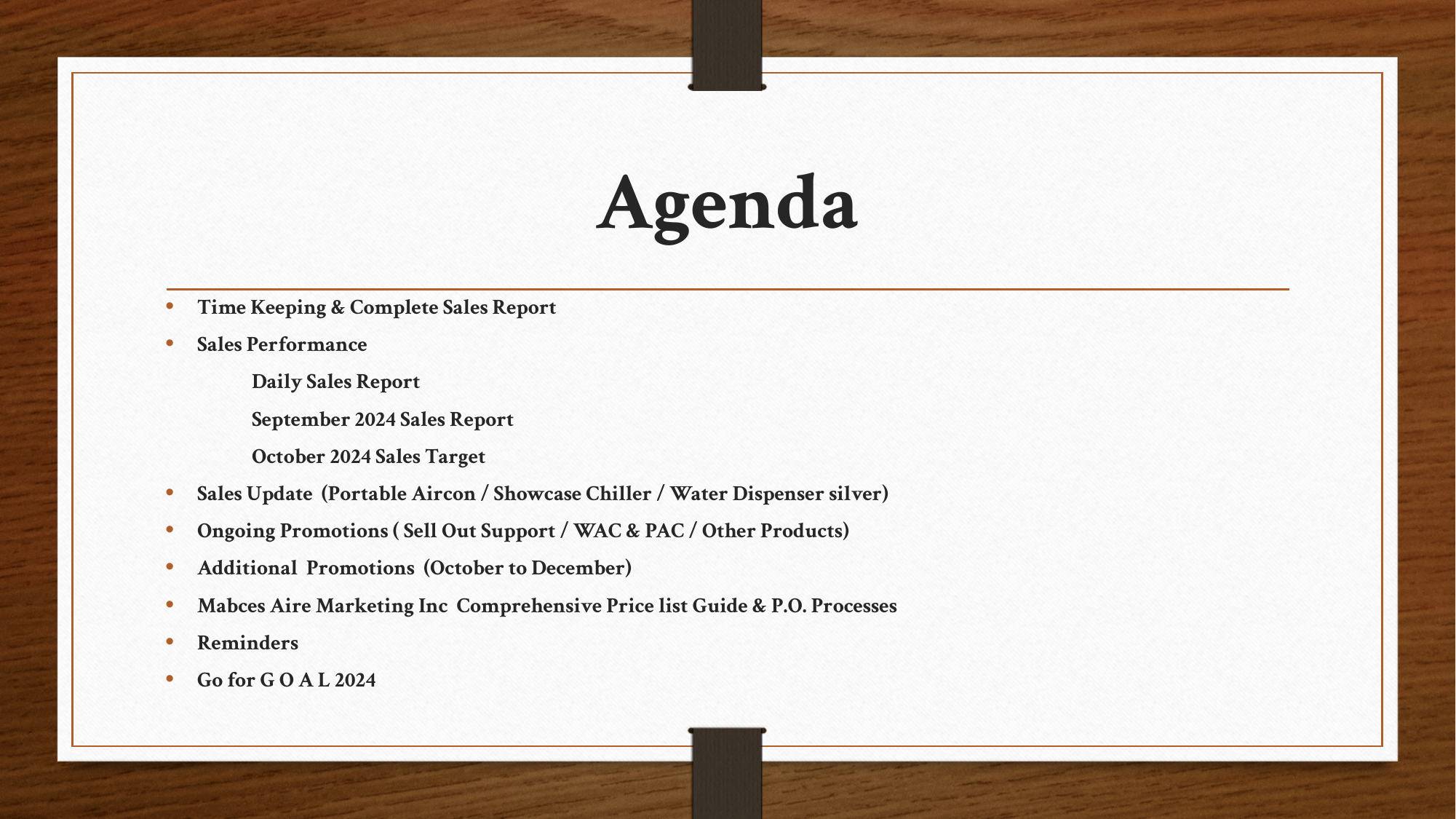

# Agenda
Time Keeping & Complete Sales Report
Sales Performance
		Daily Sales Report
		September 2024 Sales Report
		October 2024 Sales Target
Sales Update  (Portable Aircon / Showcase Chiller / Water Dispenser silver)
Ongoing Promotions ( Sell Out Support / WAC & PAC / Other Products)
Additional  Promotions  (October to December)
Mabces Aire Marketing Inc  Comprehensive Price list Guide & P.O. Processes
Reminders
Go for G O A L 2024